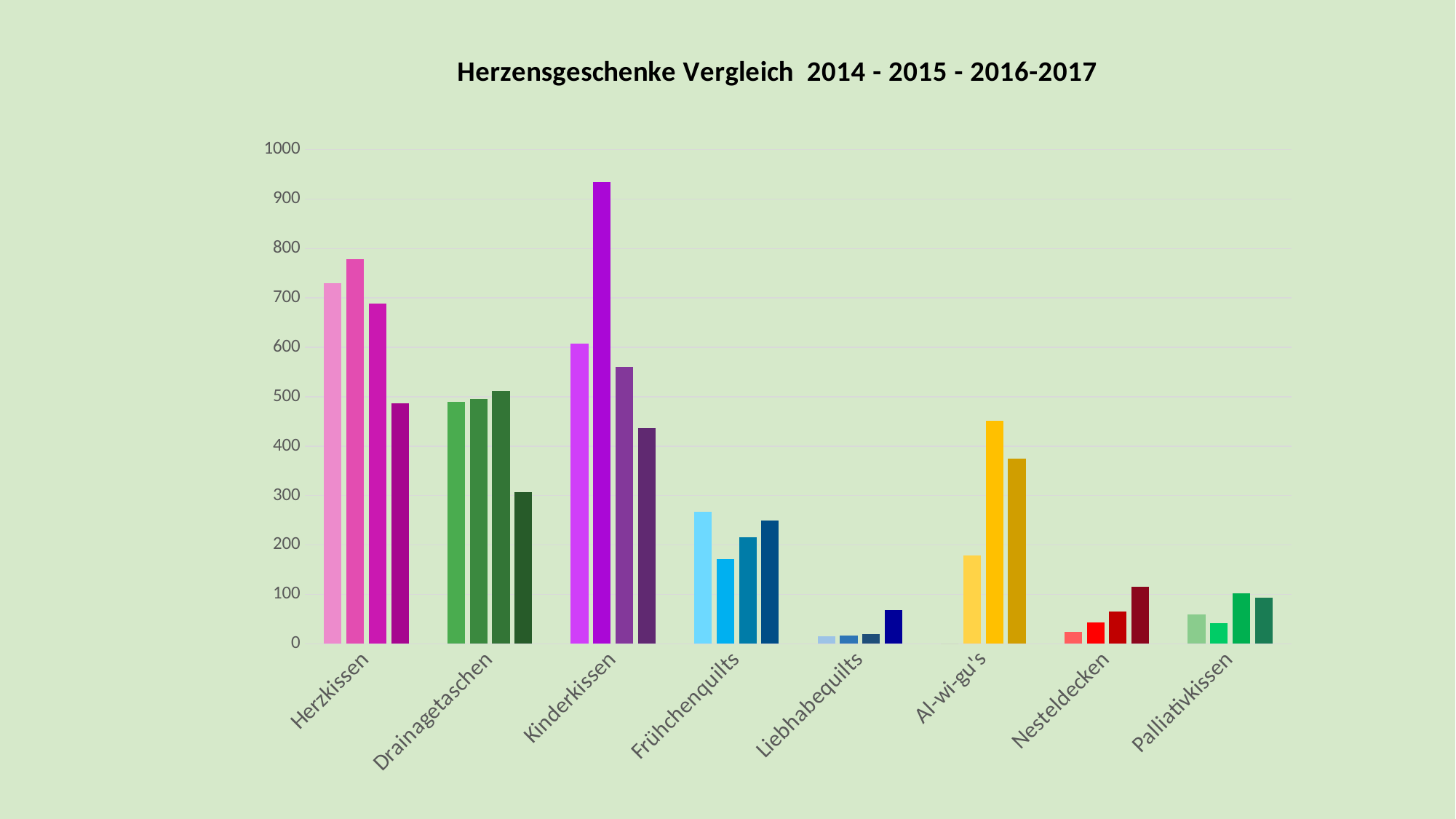

### Chart: Herzensgeschenke Vergleich  2014 - 2015 - 2016-2017

| Category | 2014 | 2015 | 2016 | 2017 |
|---|---|---|---|---|
| Herzkissen | 730.0 | 778.0 | 689.0 | 486.0 |
| Drainagetaschen | 490.0 | 495.0 | 512.0 | 307.0 |
| Kinderkissen | 608.0 | 935.0 | 560.0 | 437.0 |
| Frühchenquilts | 267.0 | 171.0 | 216.0 | 249.0 |
| Liebhabequilts | 15.0 | 16.0 | 20.0 | 68.0 |
| Al-wi-gu's | 0.0 | 178.0 | 451.0 | 375.0 |
| Nesteldecken | 24.0 | 43.0 | 66.0 | 115.0 |
| Palliativkissen | 59.0 | 42.0 | 102.0 | 94.0 |